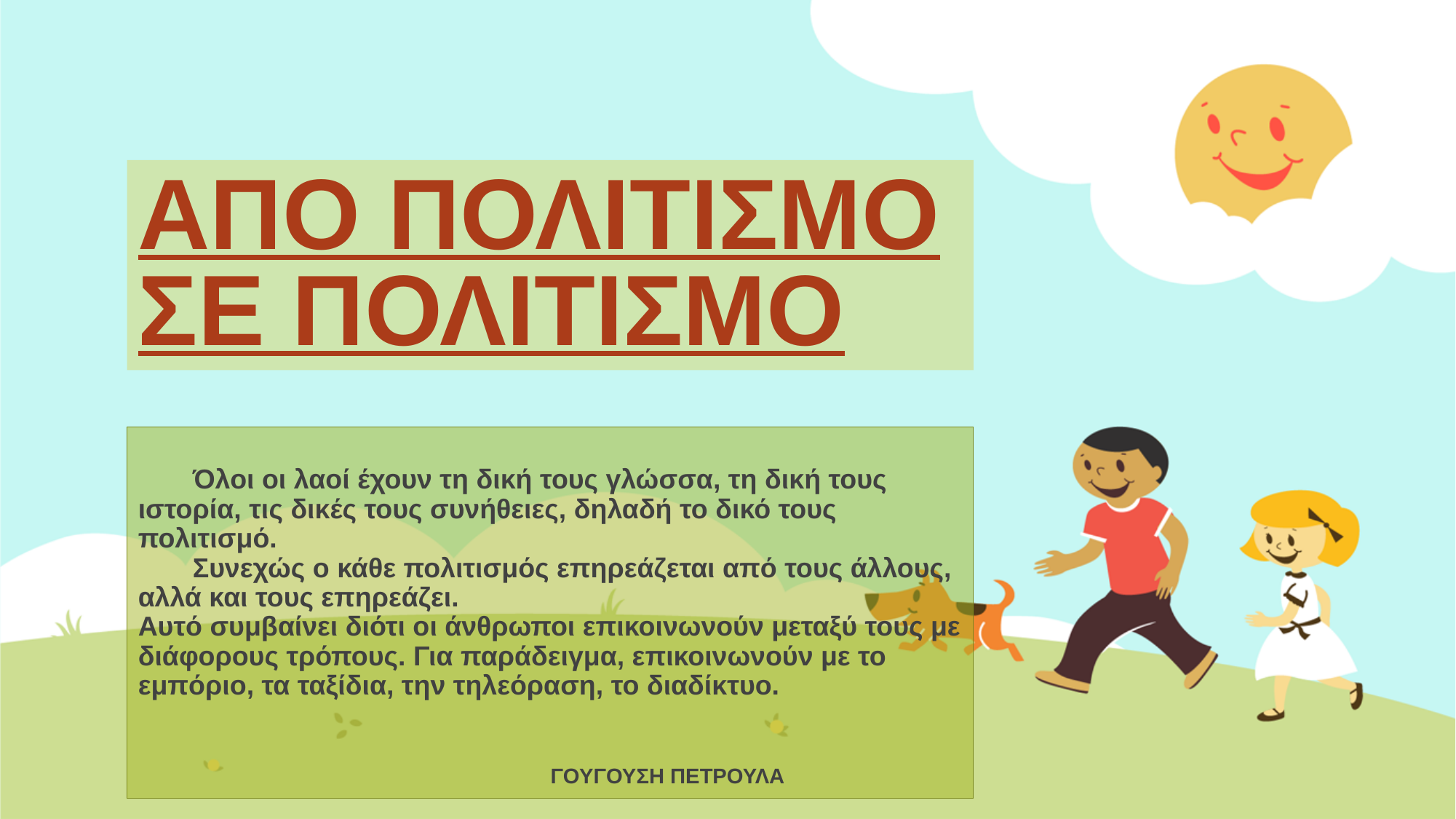

# ΑΠΟ ΠΟΛΙΤΙΣΜΟ ΣΕ ΠΟΛΙΤΙΣΜΟ

Όλοι οι λαοί έχουν τη δική τους γλώσσα, τη δική τους ιστορία, τις δικές τους συνήθειες, δηλαδή το δικό τους πολιτισμό.
Συνεχώς ο κάθε πολιτισμός επηρεάζεται από τους άλλους, αλλά και τους επηρεάζει.
Αυτό συμβαίνει διότι οι άνθρωποι επικοινωνούν μεταξύ τους με διάφορους τρόπους. Για παράδειγμα, επικοινωνούν με το εμπόριο, τα ταξίδια, την τηλεόραση, το διαδίκτυο.

                                                      ΓΟΥΓΟΥΣΗ ΠΕΤΡΟΥΛΑ